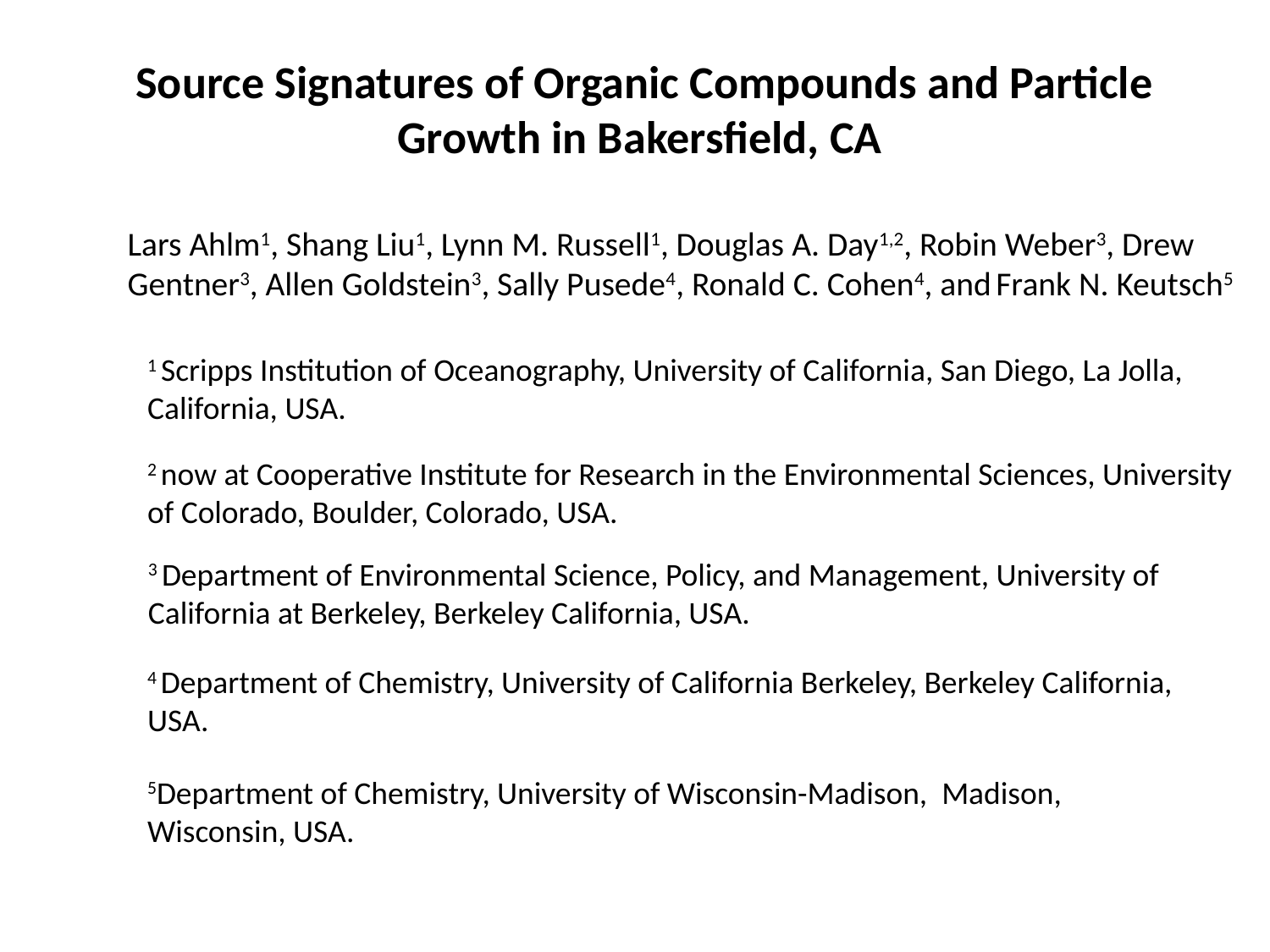

Source Signatures of Organic Compounds and Particle Growth in Bakersfield, CA
Lars Ahlm1, Shang Liu1, Lynn M. Russell1, Douglas A. Day1,2, Robin Weber3, Drew Gentner3, Allen Goldstein3, Sally Pusede4, Ronald C. Cohen4, and Frank N. Keutsch5
1 Scripps Institution of Oceanography, University of California, San Diego, La Jolla, California, USA.

2 now at Cooperative Institute for Research in the Environmental Sciences, University of Colorado, Boulder, Colorado, USA.

3 Department of Environmental Science, Policy, and Management, University of California at Berkeley, Berkeley California, USA.

4 Department of Chemistry, University of California Berkeley, Berkeley California, USA.

5Department of Chemistry, University of Wisconsin-Madison,  Madison, Wisconsin, USA.